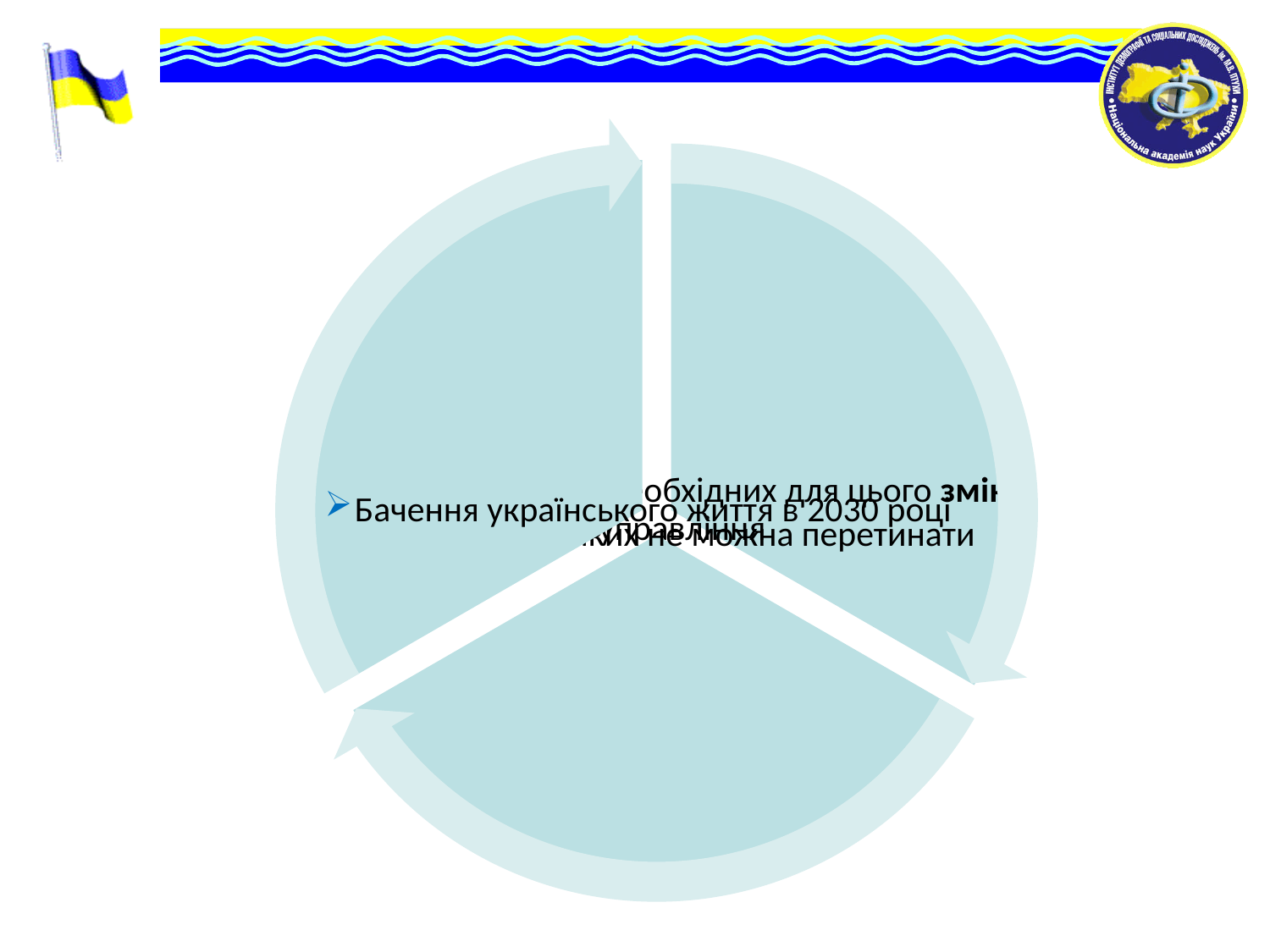

Характеристика необхідних для цього змін управління
Червоні лінії, яких не можна перетинати
Бачення українського життя в 2030 році